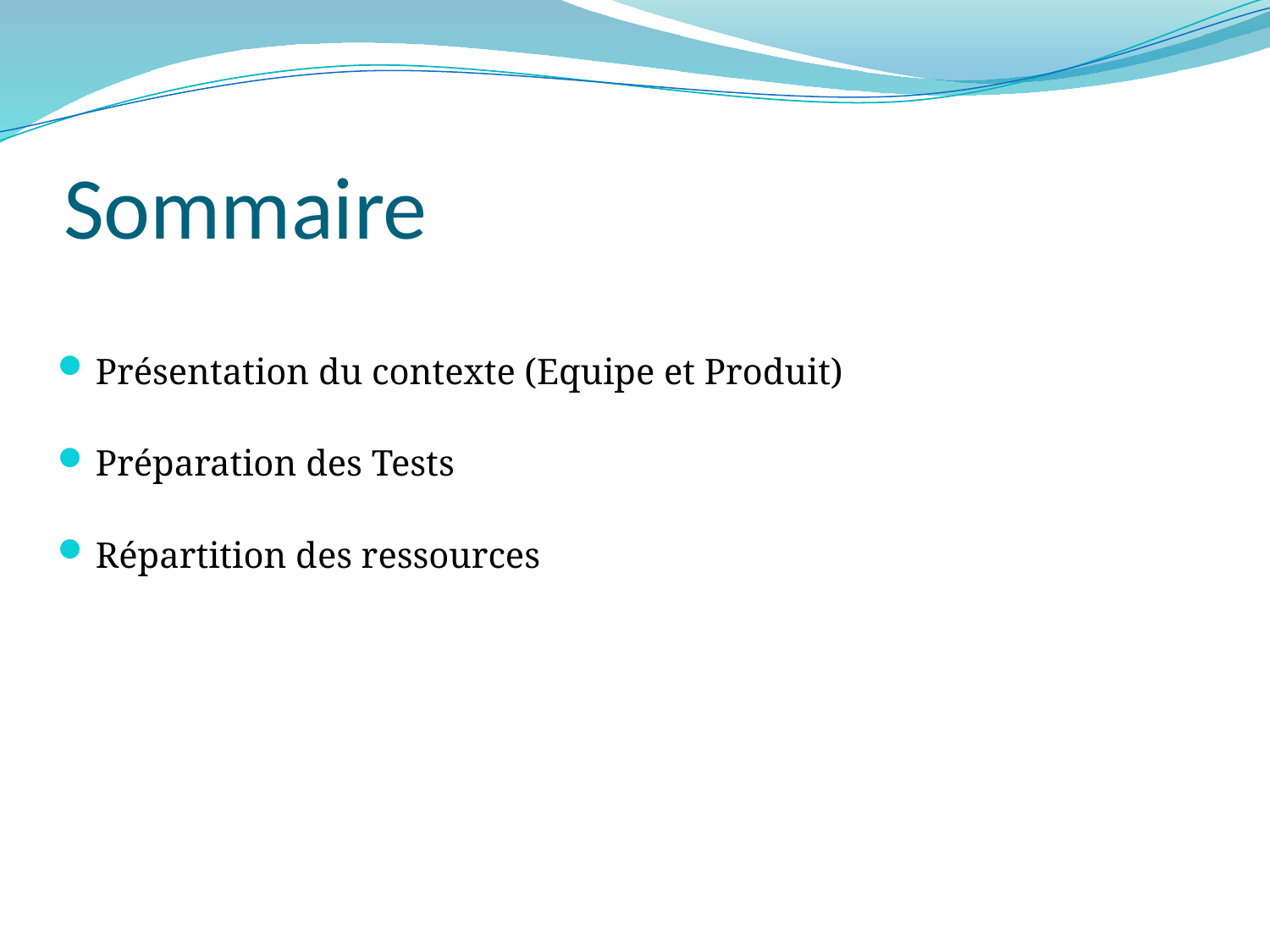

# Sommaire
Présentation du contexte (Equipe et Produit)
Préparation des Tests
Répartition des ressources